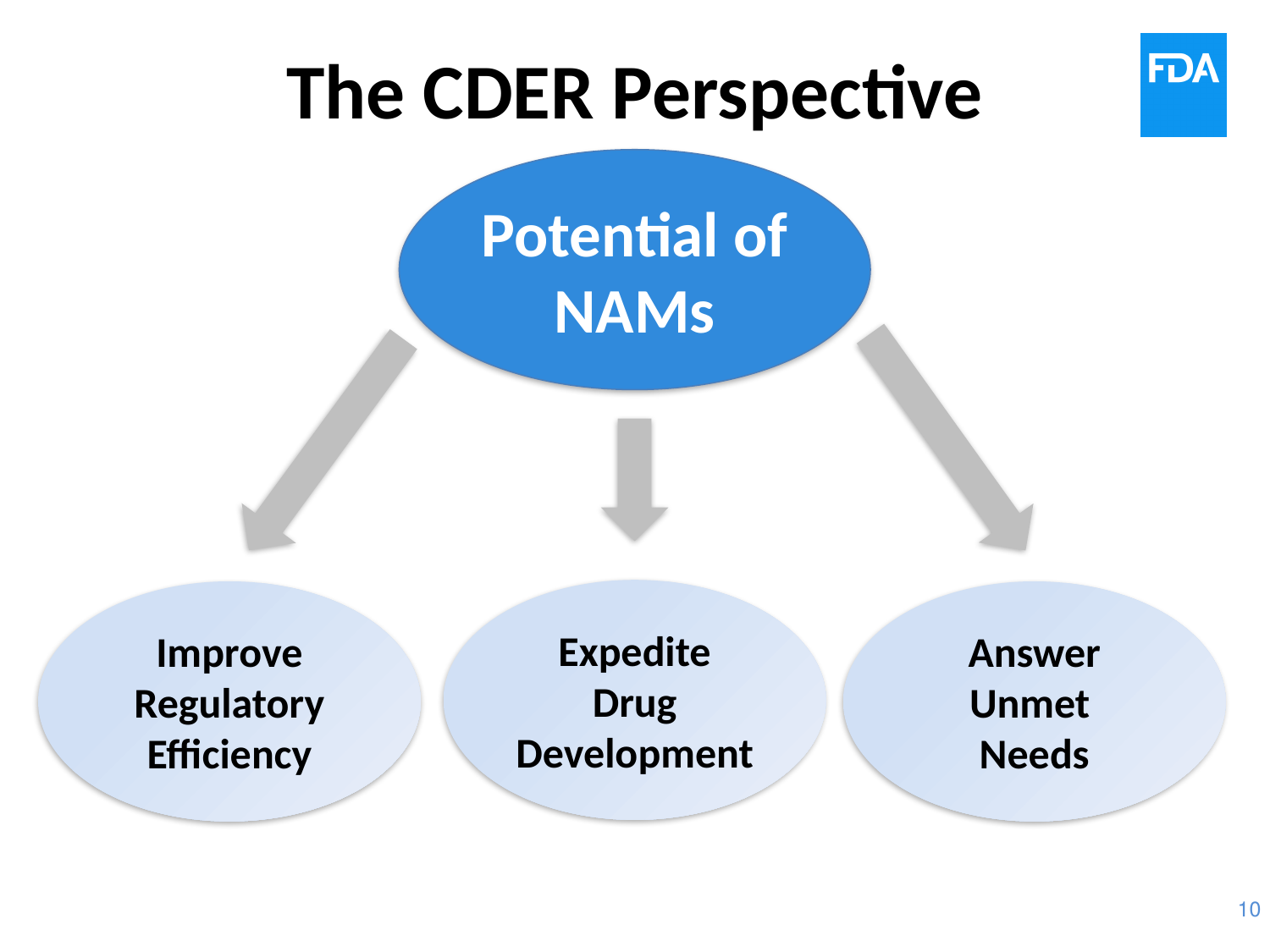

# The CDER Perspective
Potential of NAMs

Expedite Drug Development
Improve Regulatory Efficiency
Answer Unmet
Needs